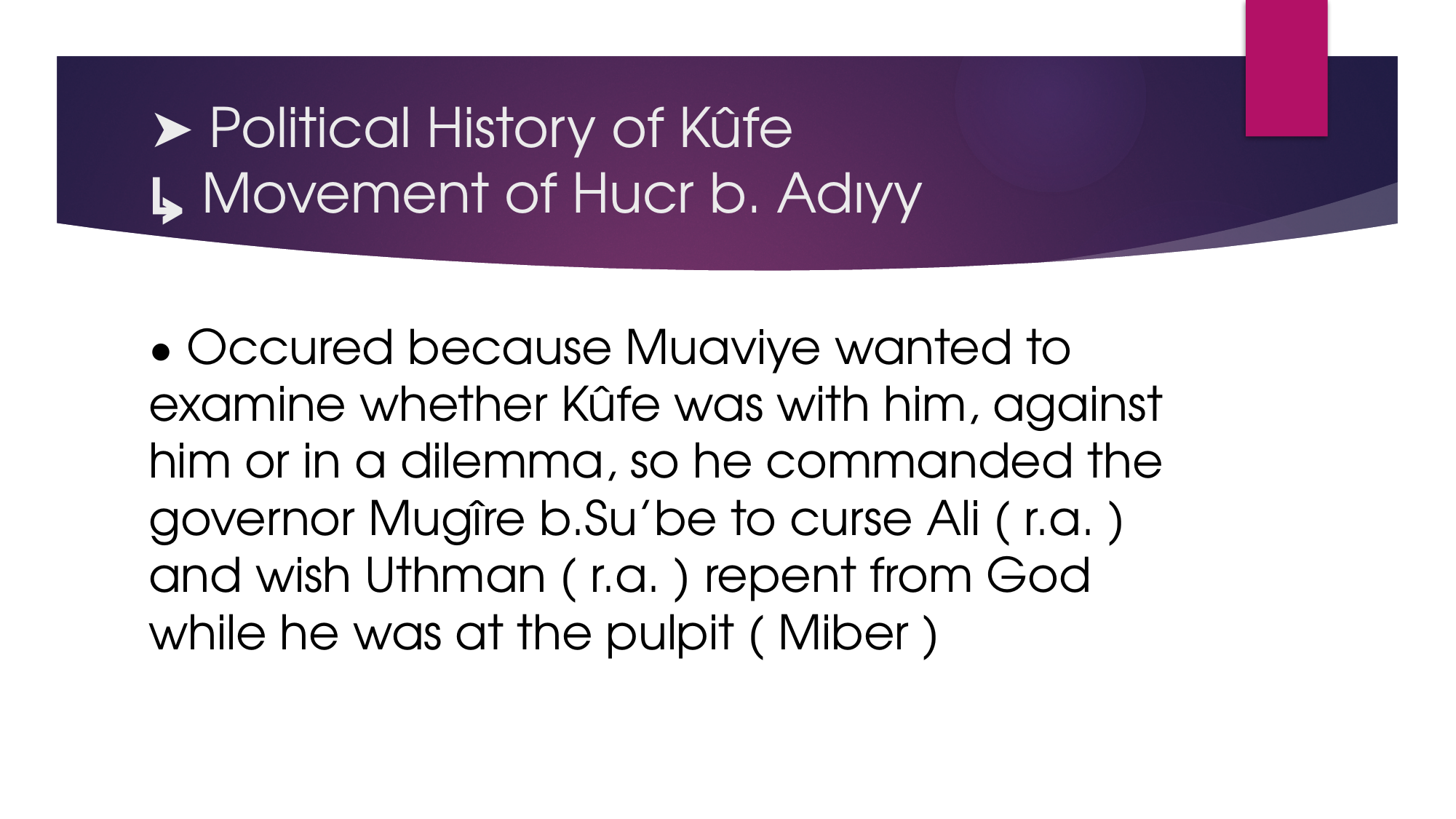

# ➤ Political History of Kûfe ↳ Movement of Hucr b. Adıyy
• Occured because Muaviye wanted to examine whether Kûfe was with him, against him or in a dilemma, so he commanded the governor Mugîre b.Su’be to curse Ali ( r.a. ) and wish Uthman ( r.a. ) repent from God while he was at the pulpit ( Miber )